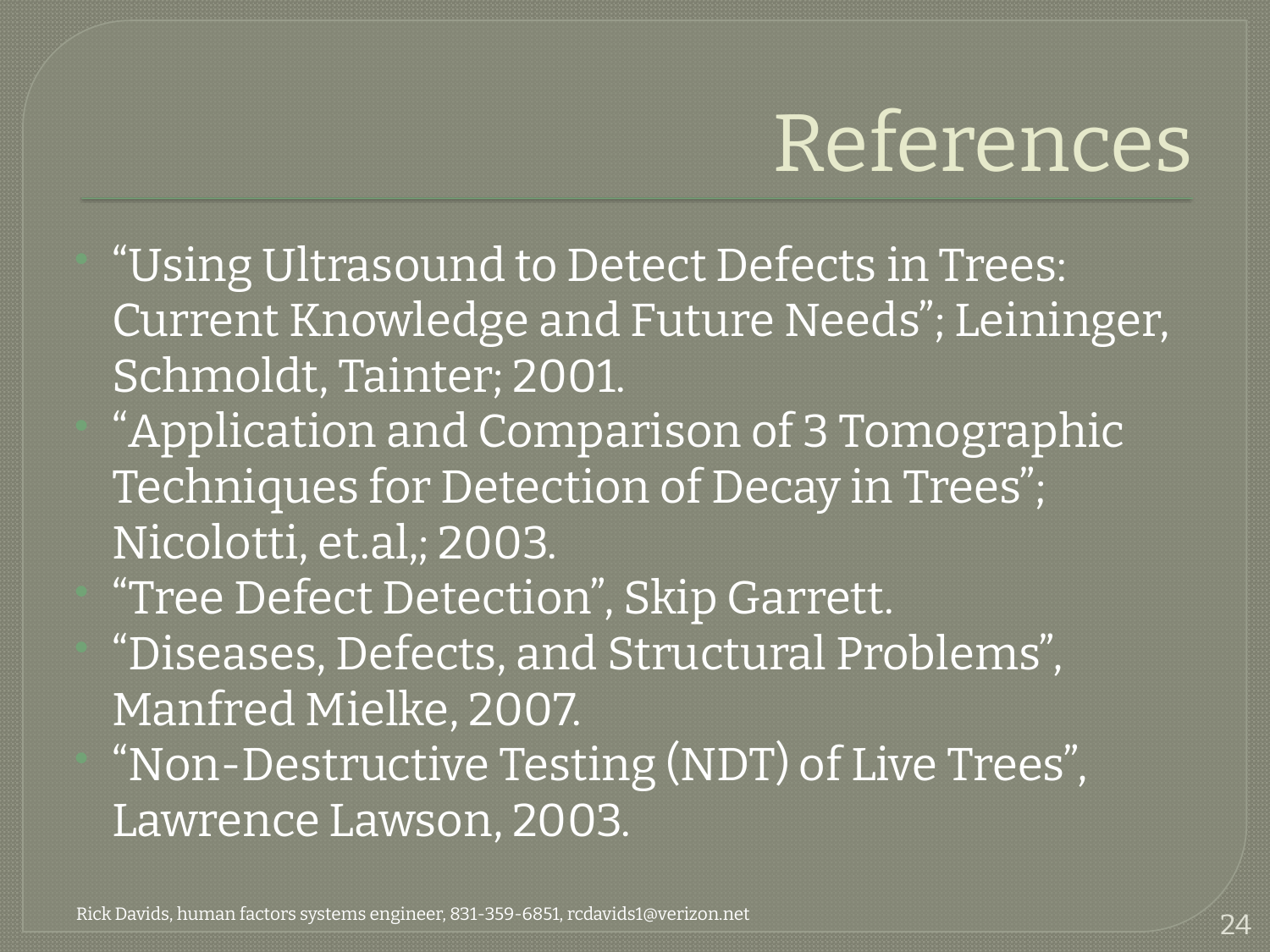

# References
“Using Ultrasound to Detect Defects in Trees: Current Knowledge and Future Needs”; Leininger, Schmoldt, Tainter; 2001.
“Application and Comparison of 3 Tomographic Techniques for Detection of Decay in Trees”; Nicolotti, et.al,; 2003.
“Tree Defect Detection”, Skip Garrett.
“Diseases, Defects, and Structural Problems”, Manfred Mielke, 2007.
“Non-Destructive Testing (NDT) of Live Trees”, Lawrence Lawson, 2003.
24